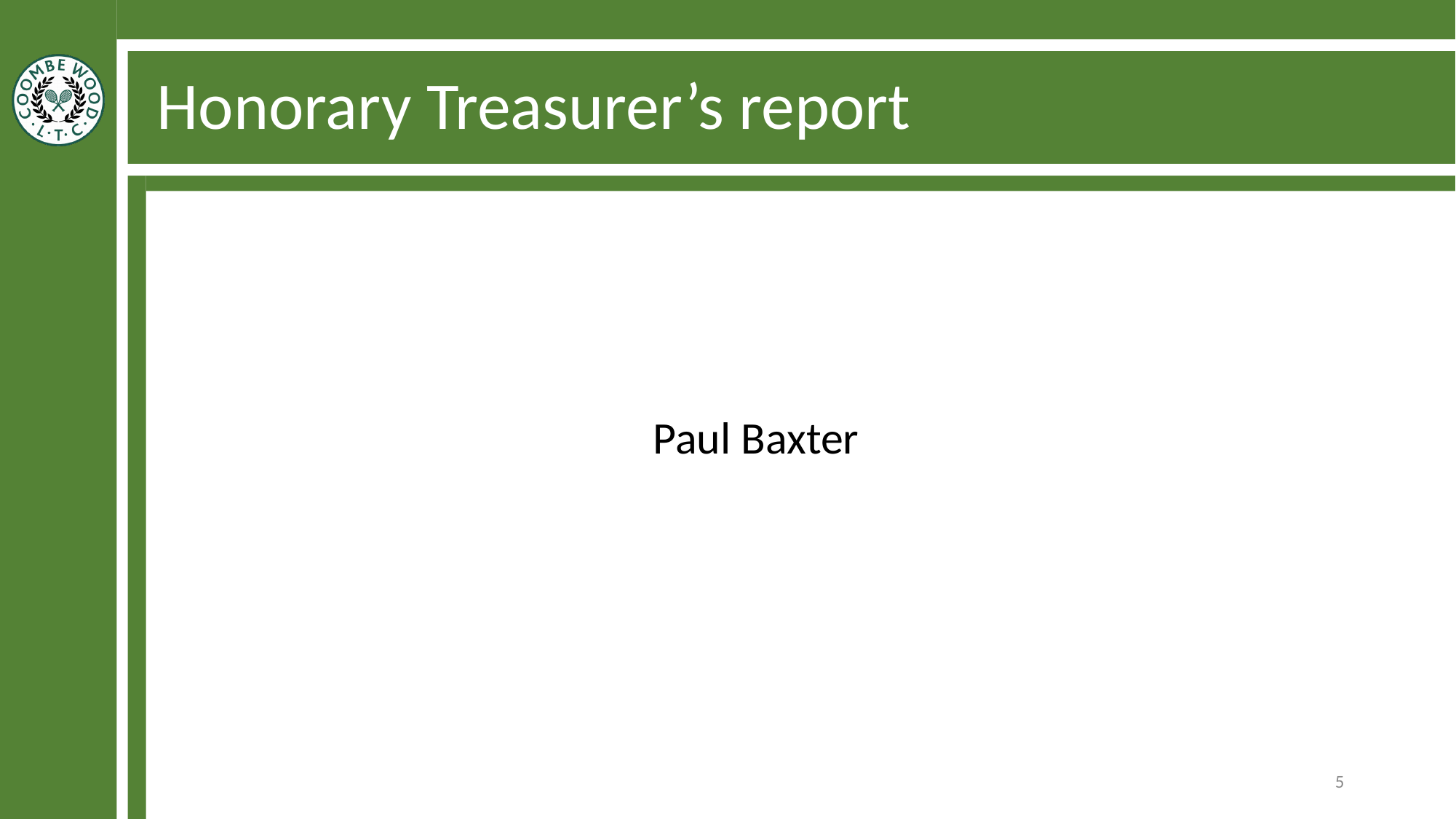

# Honorary Treasurer’s report
Paul Baxter
5